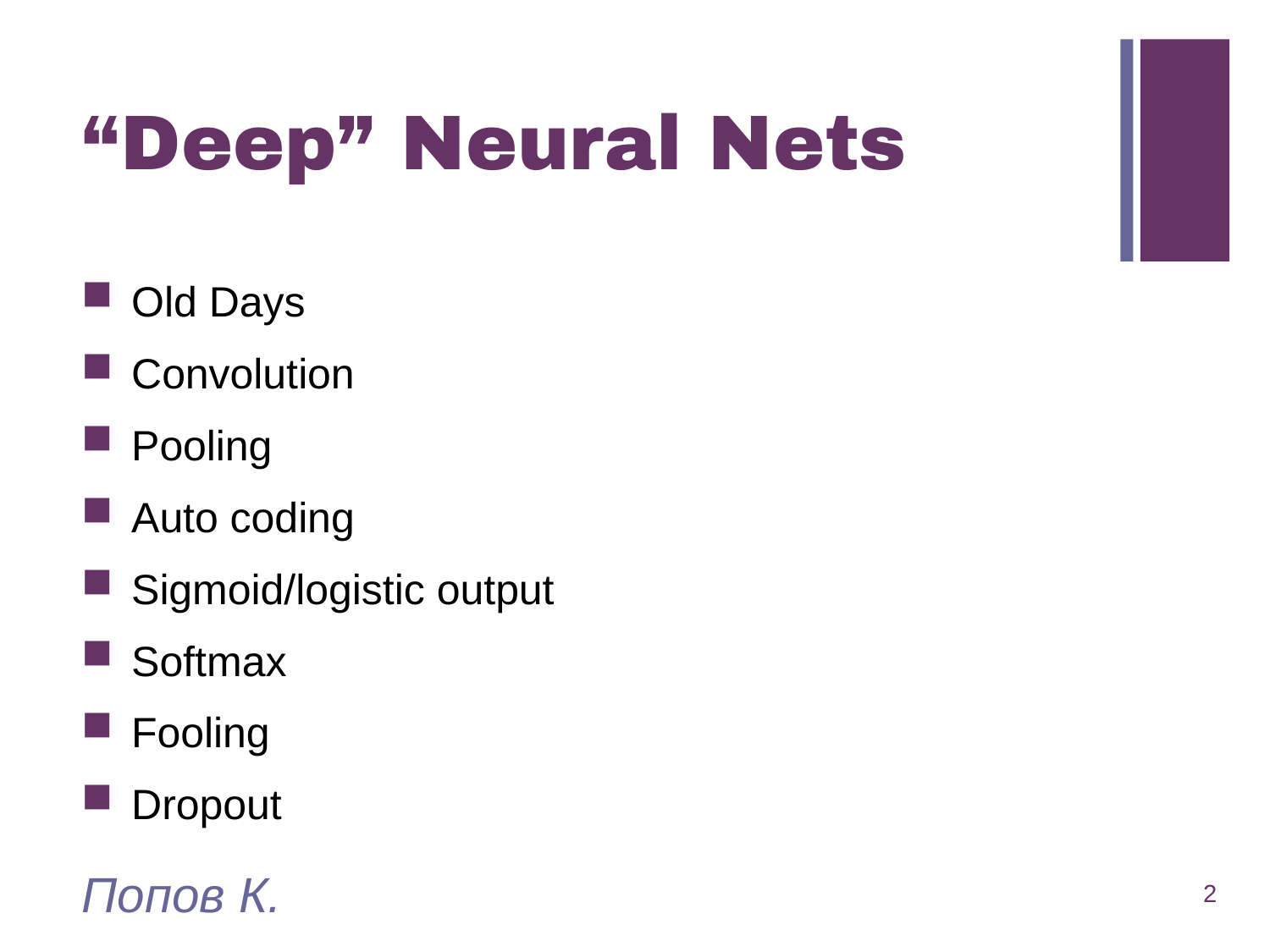

# “Deep” Neural Nets
Old Days
Convolution
Pooling
Auto coding
Sigmoid/logistic output
Softmax
Fooling
Dropout
Попов К.
2